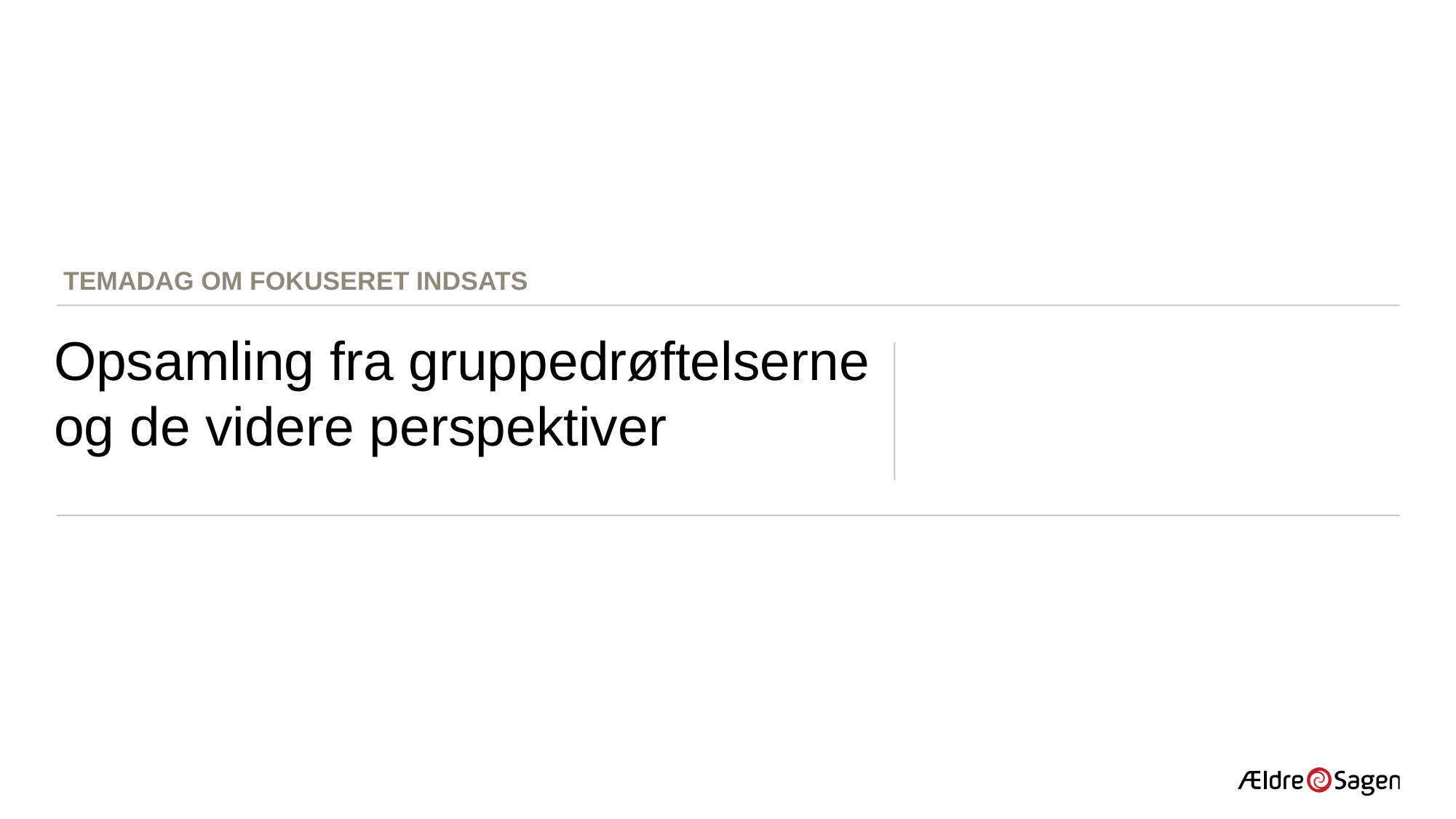

Temadag om fokuseret indsats
# Opsamling fra gruppedrøftelserne og de videre perspektiver